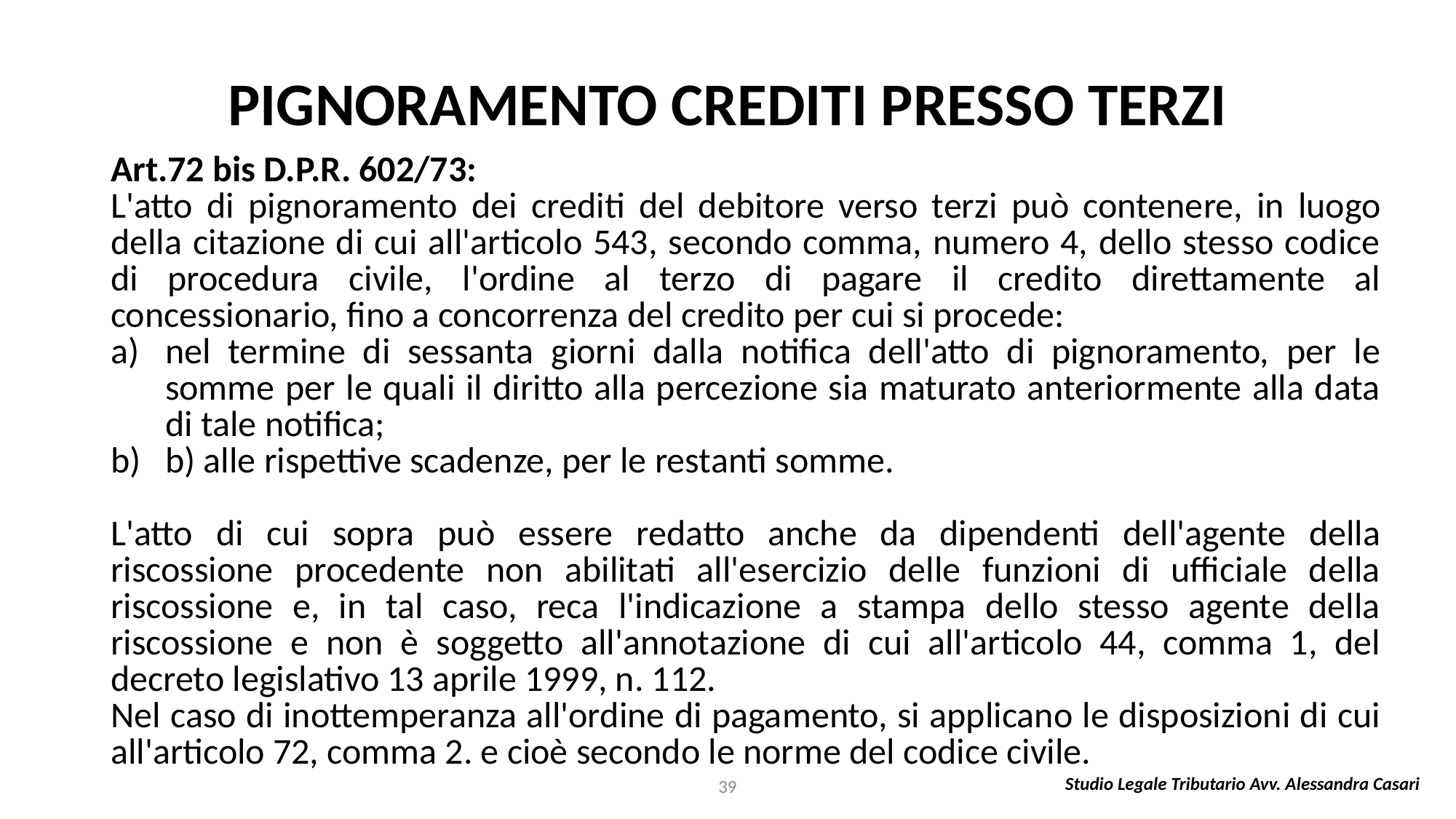

# PIGNORAMENTO CREDITI PRESSO TERZI
Art.72 bis D.P.R. 602/73:
L'atto di pignoramento dei crediti del debitore verso terzi può contenere, in luogo della citazione di cui all'articolo 543, secondo comma, numero 4, dello stesso codice di procedura civile, l'ordine al terzo di pagare il credito direttamente al concessionario, fino a concorrenza del credito per cui si procede:
nel termine di sessanta giorni dalla notifica dell'atto di pignoramento, per le somme per le quali il diritto alla percezione sia maturato anteriormente alla data di tale notifica;
b) alle rispettive scadenze, per le restanti somme.

L'atto di cui sopra può essere redatto anche da dipendenti dell'agente della riscossione procedente non abilitati all'esercizio delle funzioni di ufficiale della riscossione e, in tal caso, reca l'indicazione a stampa dello stesso agente della riscossione e non è soggetto all'annotazione di cui all'articolo 44, comma 1, del decreto legislativo 13 aprile 1999, n. 112.
Nel caso di inottemperanza all'ordine di pagamento, si applicano le disposizioni di cui all'articolo 72, comma 2. e cioè secondo le norme del codice civile.
Studio Legale Tributario Avv. Alessandra Casari
39